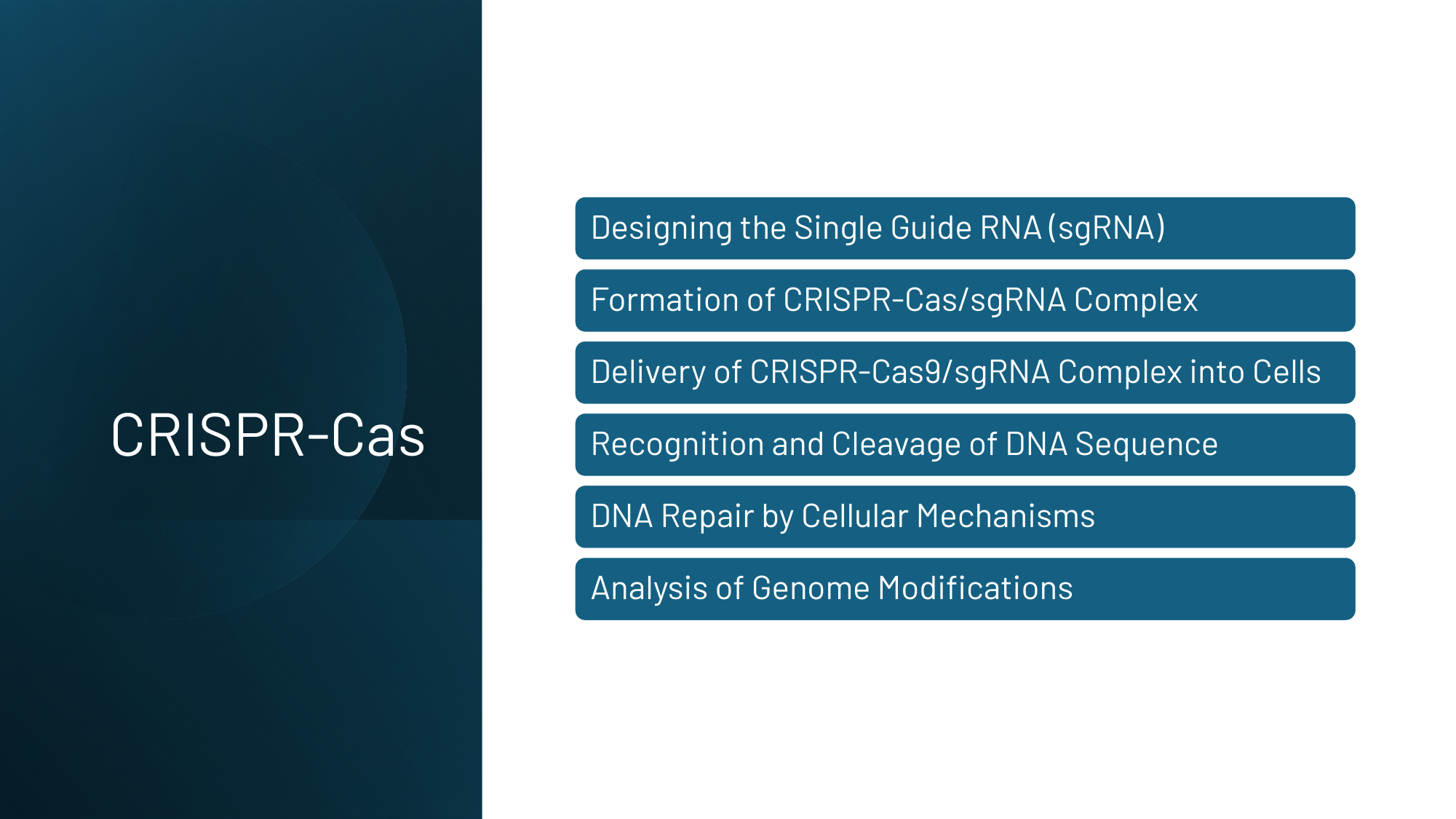

# CRISPR-Cas
Designing the Single Guide RNA (sgRNA)
Formation of CRISPR-Cas/sgRNA Complex
Delivery of CRISPR-Cas9/sgRNA Complex into Cells
Recognition and Cleavage of DNA Sequence
DNA Repair by Cellular Mechanisms
Analysis of Genome Modifications